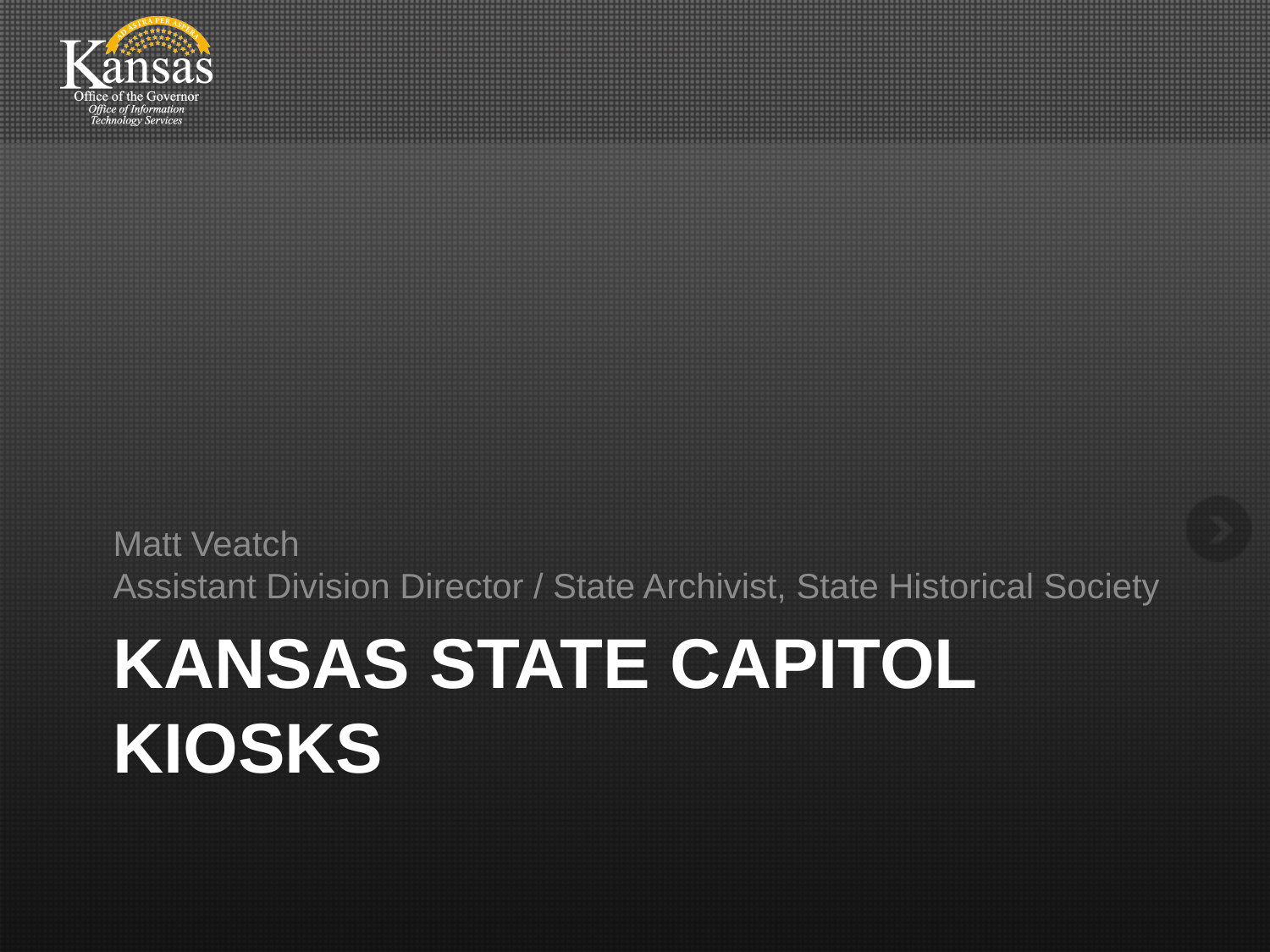

Matt Veatch
Assistant Division Director / State Archivist, State Historical Society
# Kansas State Capitol Kiosks